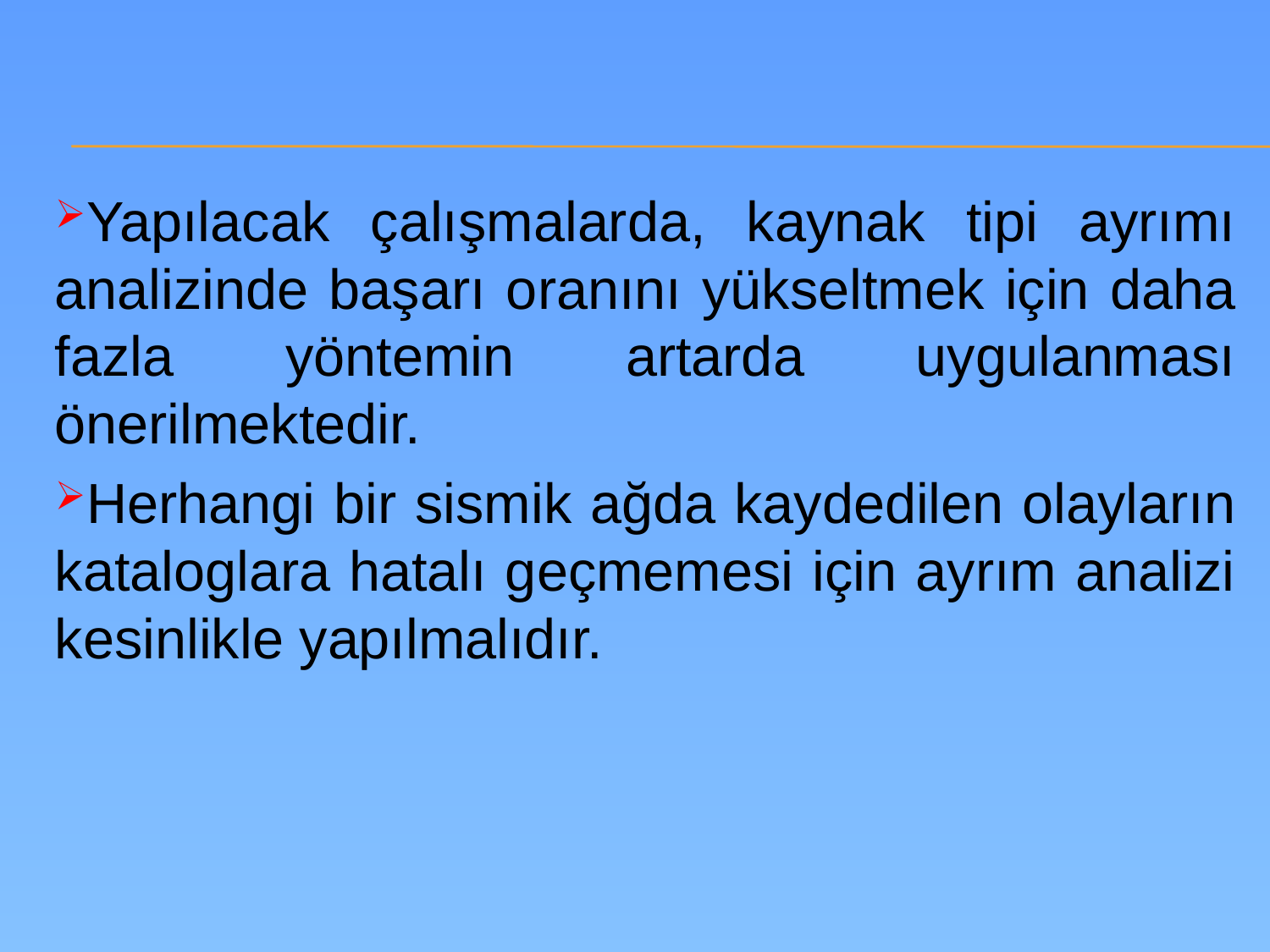

Yapılacak çalışmalarda, kaynak tipi ayrımı analizinde başarı oranını yükseltmek için daha fazla yöntemin artarda uygulanması önerilmektedir.
Herhangi bir sismik ağda kaydedilen olayların kataloglara hatalı geçmemesi için ayrım analizi kesinlikle yapılmalıdır.